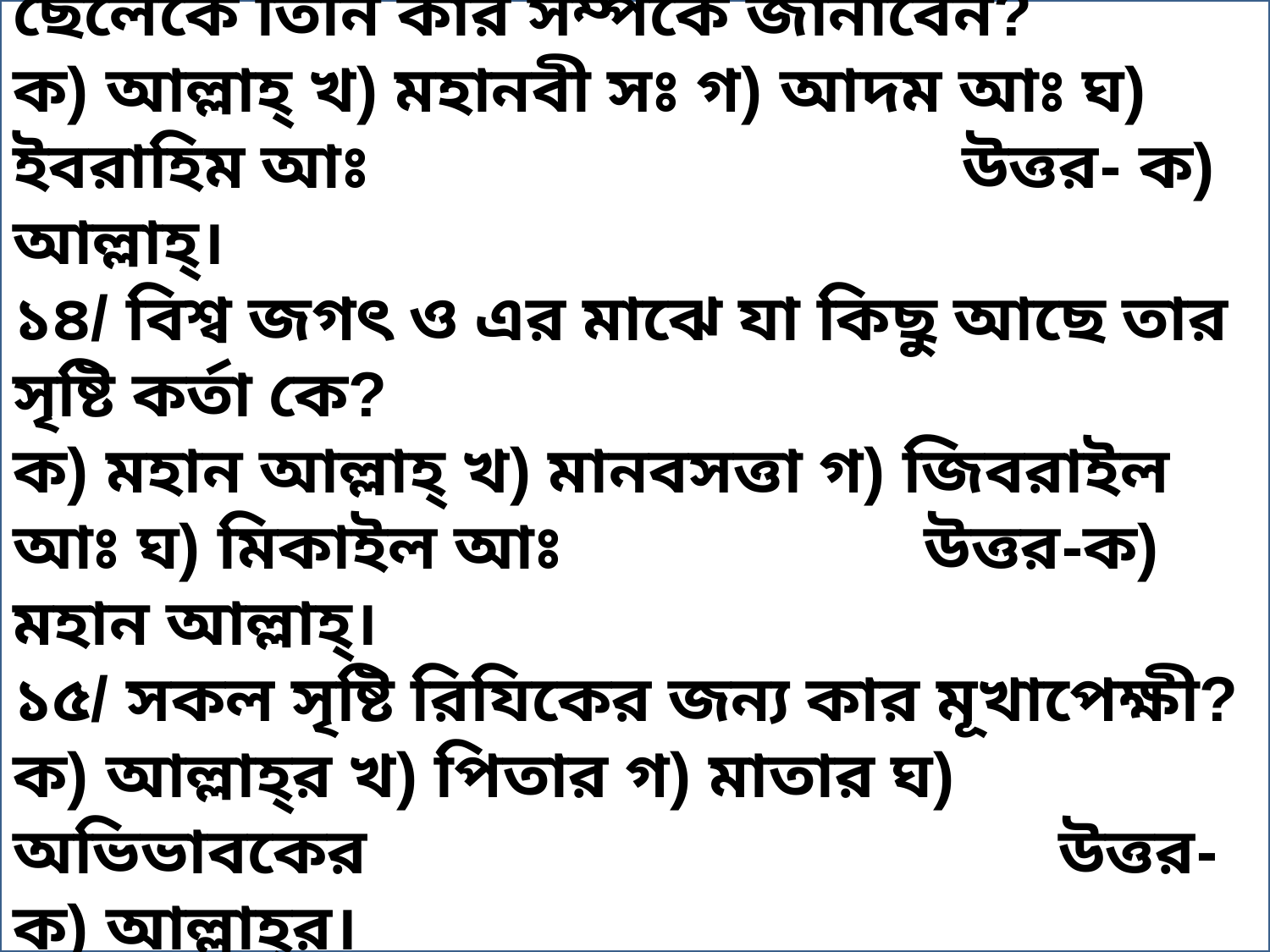

১৩/ আরিফ সাহেবের ছেলে সকল গুণ যার মধ্যে বিদ্যমান তার সম্পর্কে জানতে চাইল। ছেলেকে তিনি কার সম্পর্কে জানাবেন?
ক) আল্লাহ্‌ খ) মহানবী সঃ গ) আদম আঃ ঘ) ইবরাহিম আঃ                                    উত্তর- ক) আল্লাহ্‌।
১৪/ বিশ্ব জগৎ ও এর মাঝে যা কিছু আছে তার সৃষ্টি কর্তা কে?
ক) মহান আল্লাহ্‌ খ) মানবসত্তা গ) জিবরাইল আঃ ঘ) মিকাইল আঃ                      উত্তর-ক) মহান আল্লাহ্‌।
১৫/ সকল সৃষ্টি রিযিকের জন্য কার মূখাপেক্ষী?
ক) আল্লাহ্‌র খ) পিতার গ) মাতার ঘ) অভিভাবকের                                          উত্তর- ক) আল্লাহ্‌র।